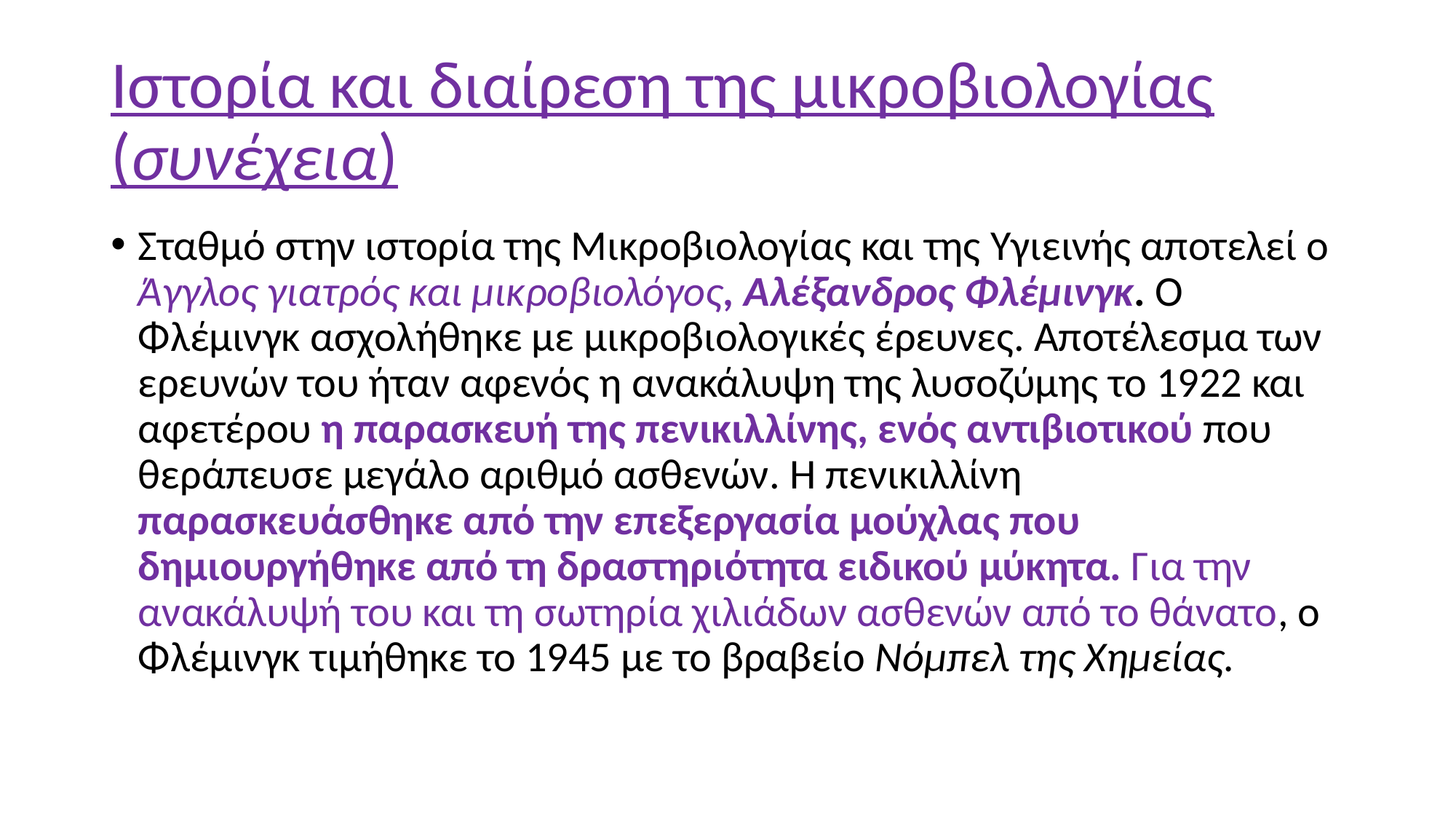

# Ιστορία και διαίρεση της μικροβιολογίας (συνέχεια)
Σταθμό στην ιστορία της Μικροβιολογίας και της Υγιεινής αποτελεί ο Άγγλος γιατρός και μικροβιολόγος, Αλέξανδρος Φλέμινγκ. Ο Φλέμινγκ ασχολήθηκε με μικροβιολογικές έρευνες. Αποτέλεσμα των ερευνών του ήταν αφενός η ανακάλυψη της λυσοζύμης το 1922 και αφετέρου η παρασκευή της πενικιλλίνης, ενός αντιβιοτικού που θεράπευσε μεγάλο αριθμό ασθενών. Η πενικιλλίνη παρασκευάσθηκε από την επεξεργασία μούχλας που δημιουργήθηκε από τη δραστηριότητα ειδικού μύκητα. Για την ανακάλυψή του και τη σωτηρία χιλιάδων ασθενών από το θάνατο, ο Φλέμινγκ τιμήθηκε το 1945 με το βραβείο Νόμπελ της Χημείας.